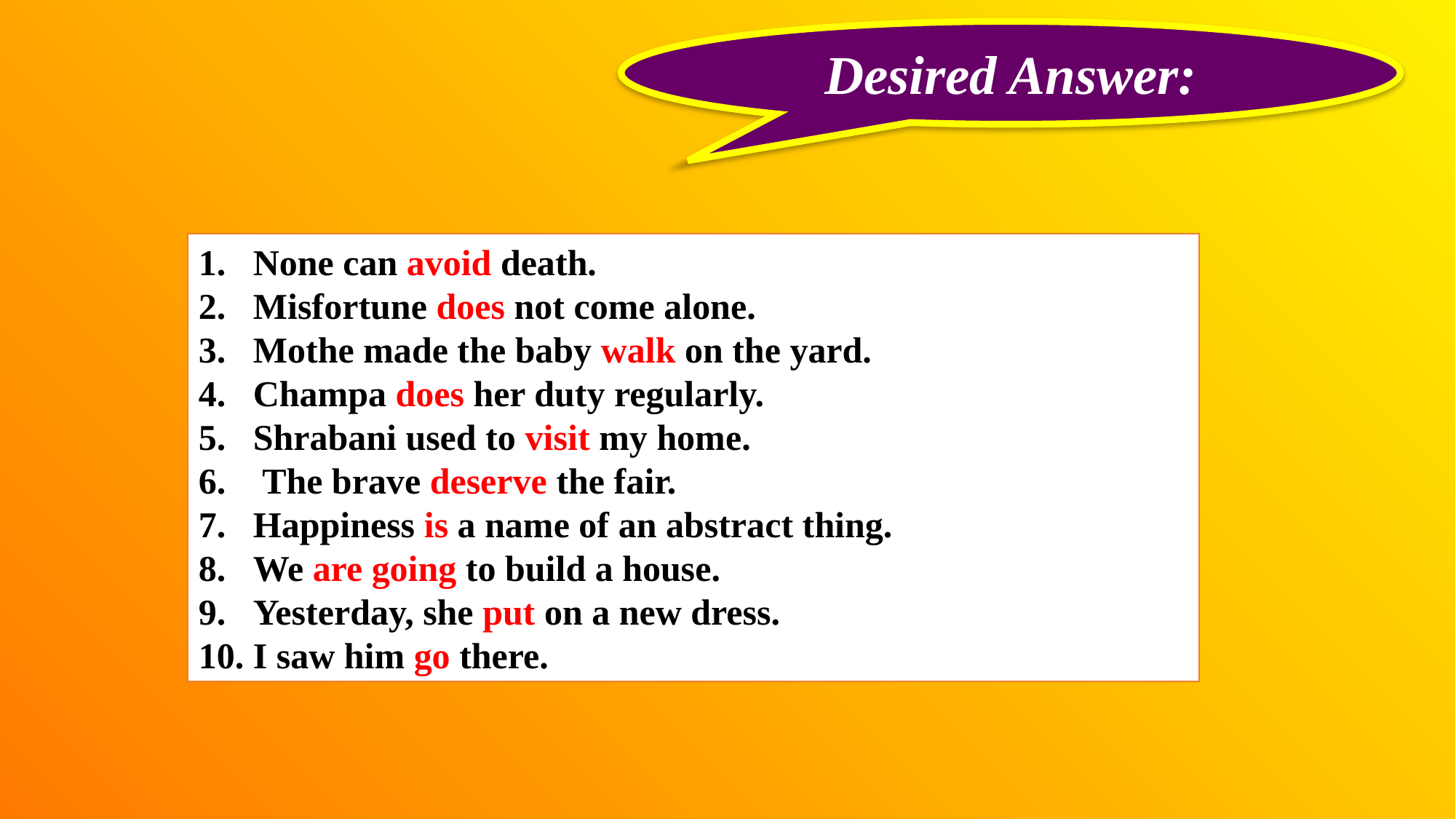

Desired Answer:
None can avoid death.
Misfortune does not come alone.
Mothe made the baby walk on the yard.
Champa does her duty regularly.
Shrabani used to visit my home.
 The brave deserve the fair.
Happiness is a name of an abstract thing.
We are going to build a house.
Yesterday, she put on a new dress.
I saw him go there.
12